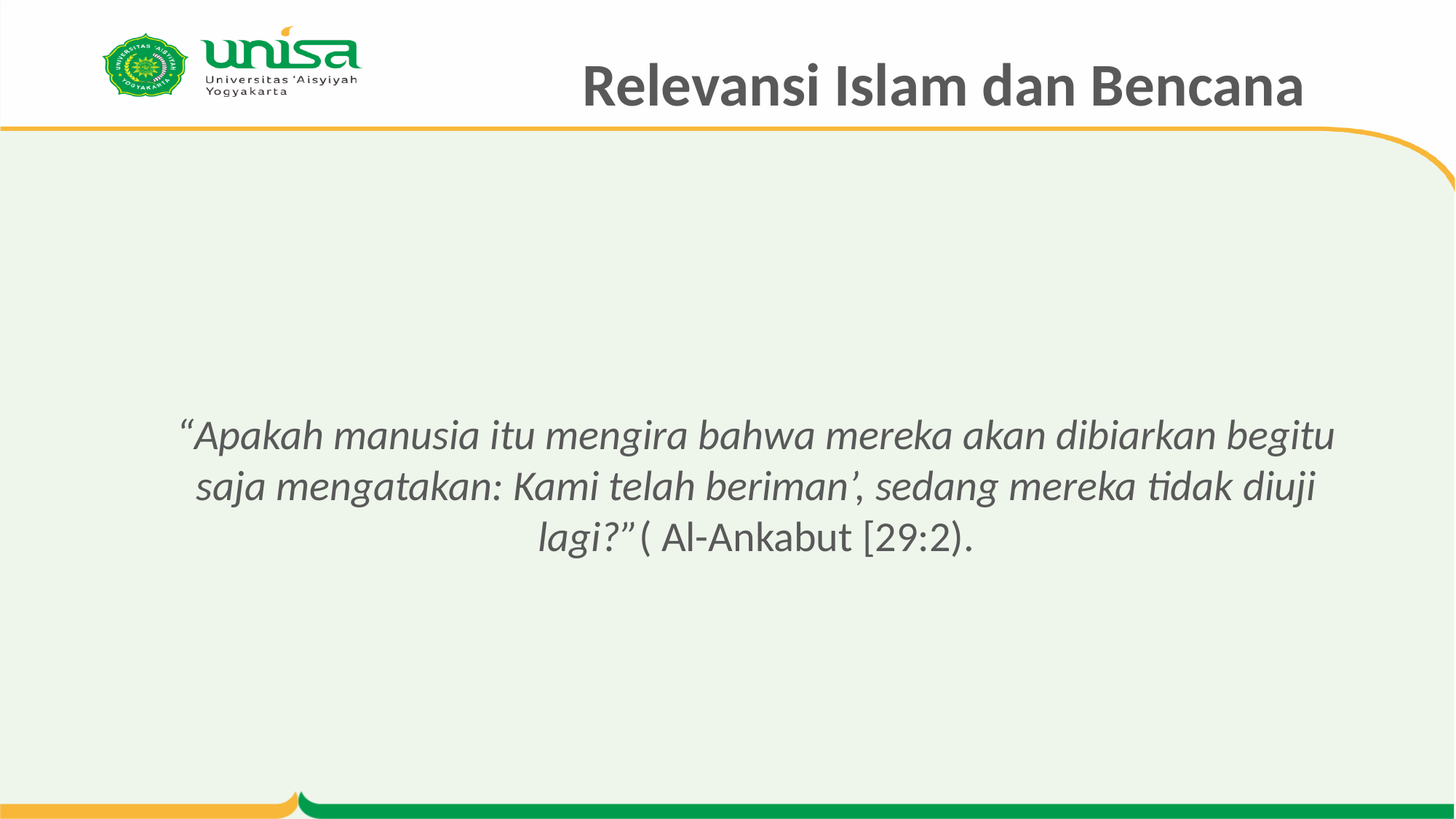

# Relevansi Islam dan Bencana

“Apakah manusia itu mengira bahwa mereka akan dibiarkan begitu saja mengatakan: Kami telah beriman’, sedang mereka tidak diuji lagi?”( Al-Ankabut [29:2).